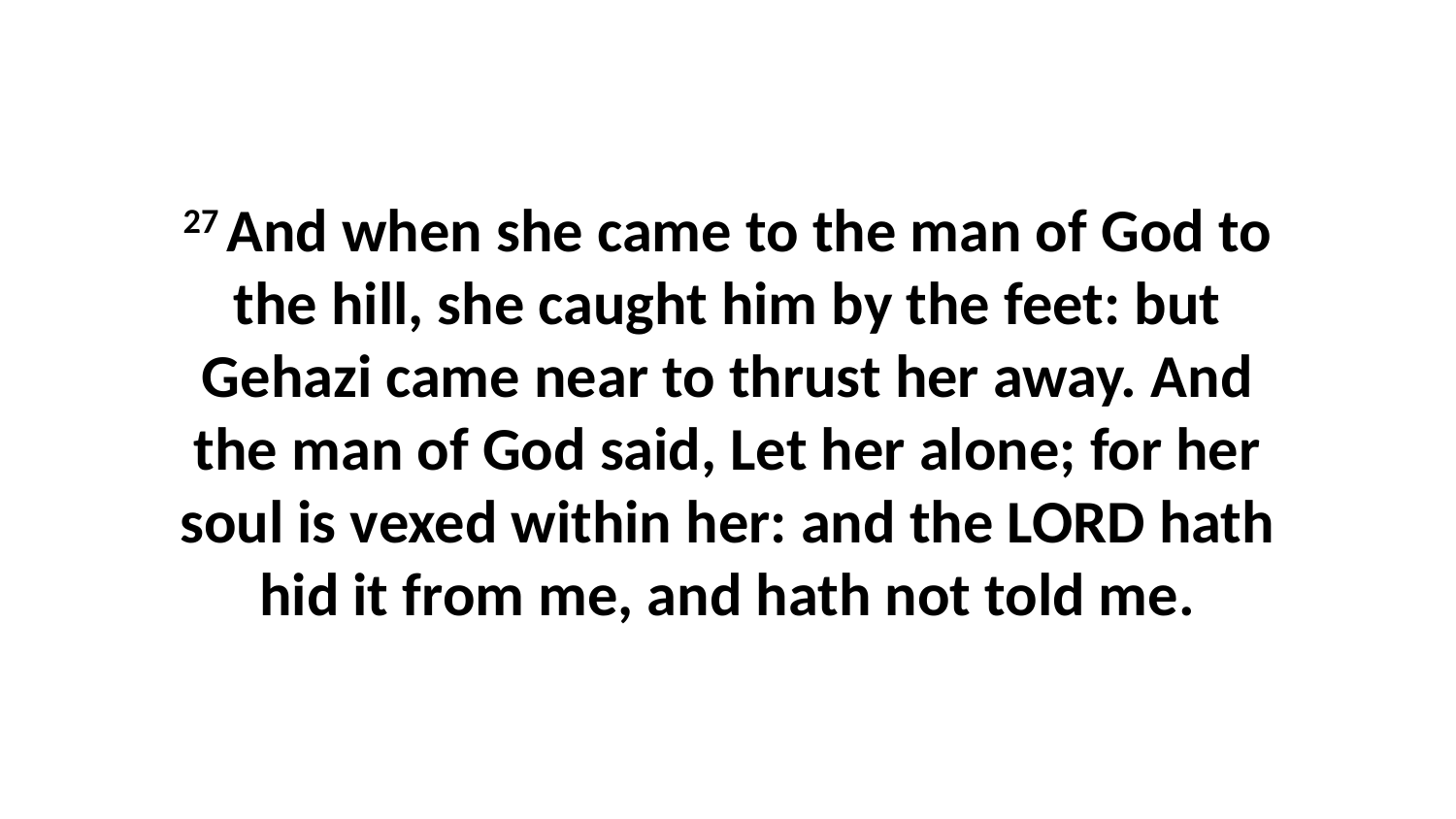

27 And when she came to the man of God to the hill, she caught him by the feet: but Gehazi came near to thrust her away. And the man of God said, Let her alone; for her soul is vexed within her: and the LORD hath hid it from me, and hath not told me.